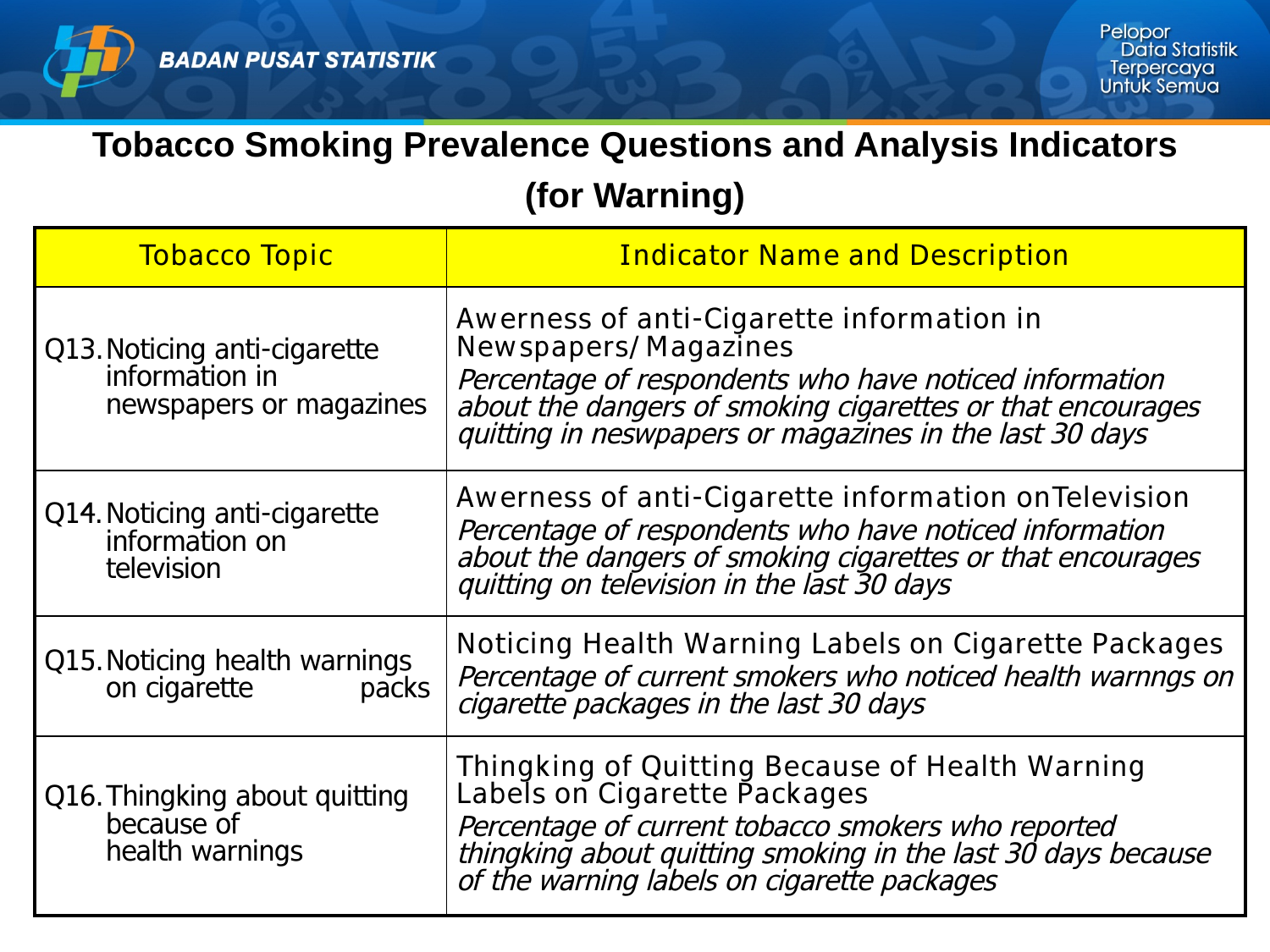

Tobacco Smoking Prevalence Questions and Analysis Indicators
(for Warning)
| Tobacco Topic | Indicator Name and Description |
| --- | --- |
| Q13. Noticing anti-cigarette information in newspapers or magazines | Awerness of anti-Cigarette information in Newspapers/Magazines Percentage of respondents who have noticed information about the dangers of smoking cigarettes or that encourages quitting in neswpapers or magazines in the last 30 days |
| Q14. Noticing anti-cigarette information on television | Awerness of anti-Cigarette information onTelevision Percentage of respondents who have noticed information about the dangers of smoking cigarettes or that encourages quitting on television in the last 30 days |
| Q15. Noticing health warnings on cigarette packs | Noticing Health Warning Labels on Cigarette Packages Percentage of current smokers who noticed health warnngs on cigarette packages in the last 30 days |
| Q16. Thingking about quitting because of health warnings | Thingking of Quitting Because of Health Warning Labels on Cigarette Packages Percentage of current tobacco smokers who reported thingking about quitting smoking in the last 30 days because of the warning labels on cigarette packages |